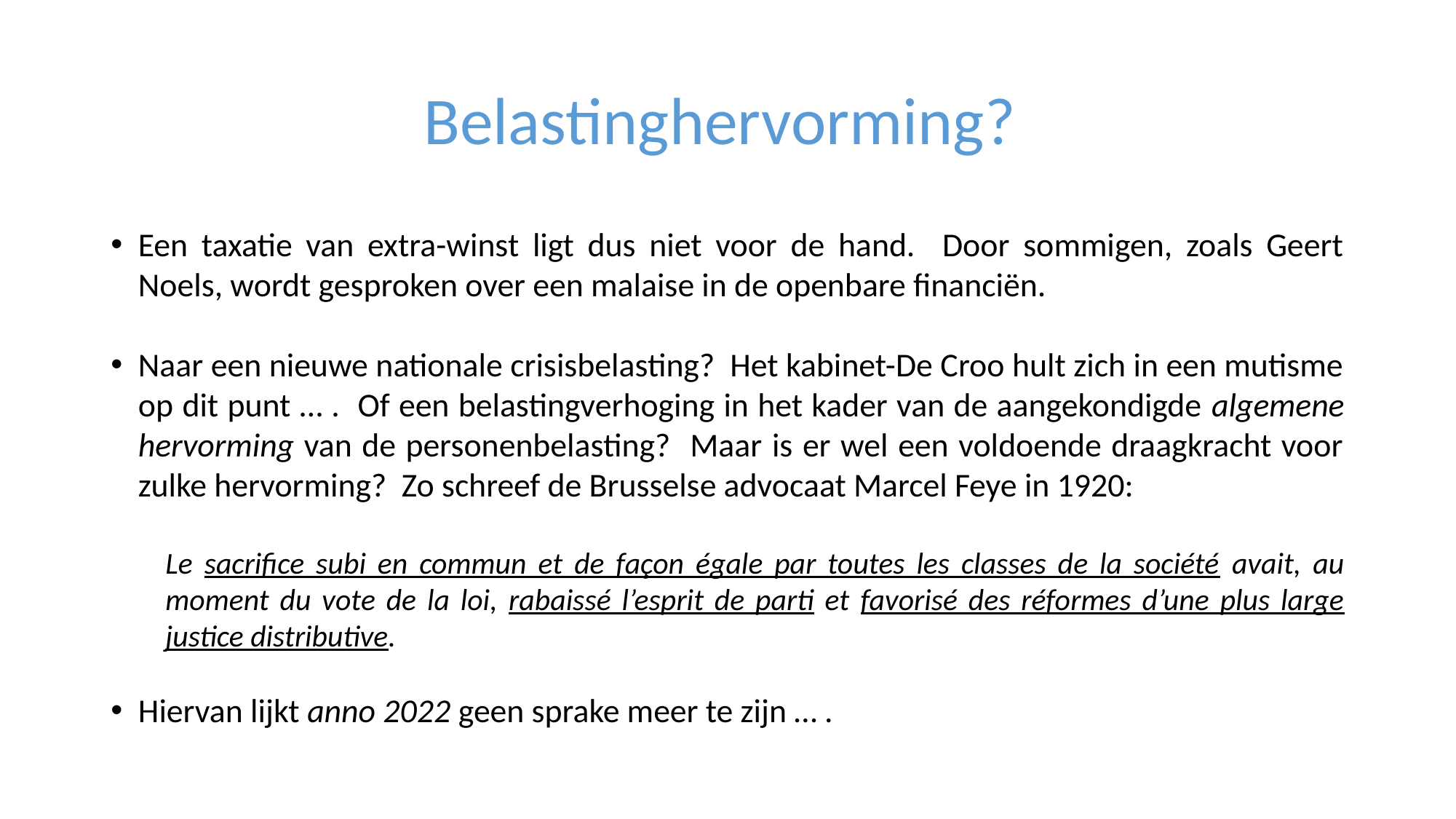

# Belastinghervorming?
Een taxatie van extra-winst ligt dus niet voor de hand.  Door sommigen, zoals Geert Noels, wordt gesproken over een malaise in de openbare financiën.

Naar een nieuwe nationale crisisbelasting?  Het kabinet-De Croo hult zich in een mutisme op dit punt … .  Of een belastingverhoging in het kader van de aangekondigde algemene hervorming van de personenbelasting?  Maar is er wel een voldoende draagkracht voor zulke hervorming?  Zo schreef de Brusselse advocaat Marcel Feye in 1920:

Le sacrifice subi en commun et de façon égale par toutes les classes de la société avait, au moment du vote de la loi, rabaissé l’esprit de parti et favorisé des réformes d’une plus large justice distributive.

Hiervan lijkt anno 2022 geen sprake meer te zijn … .